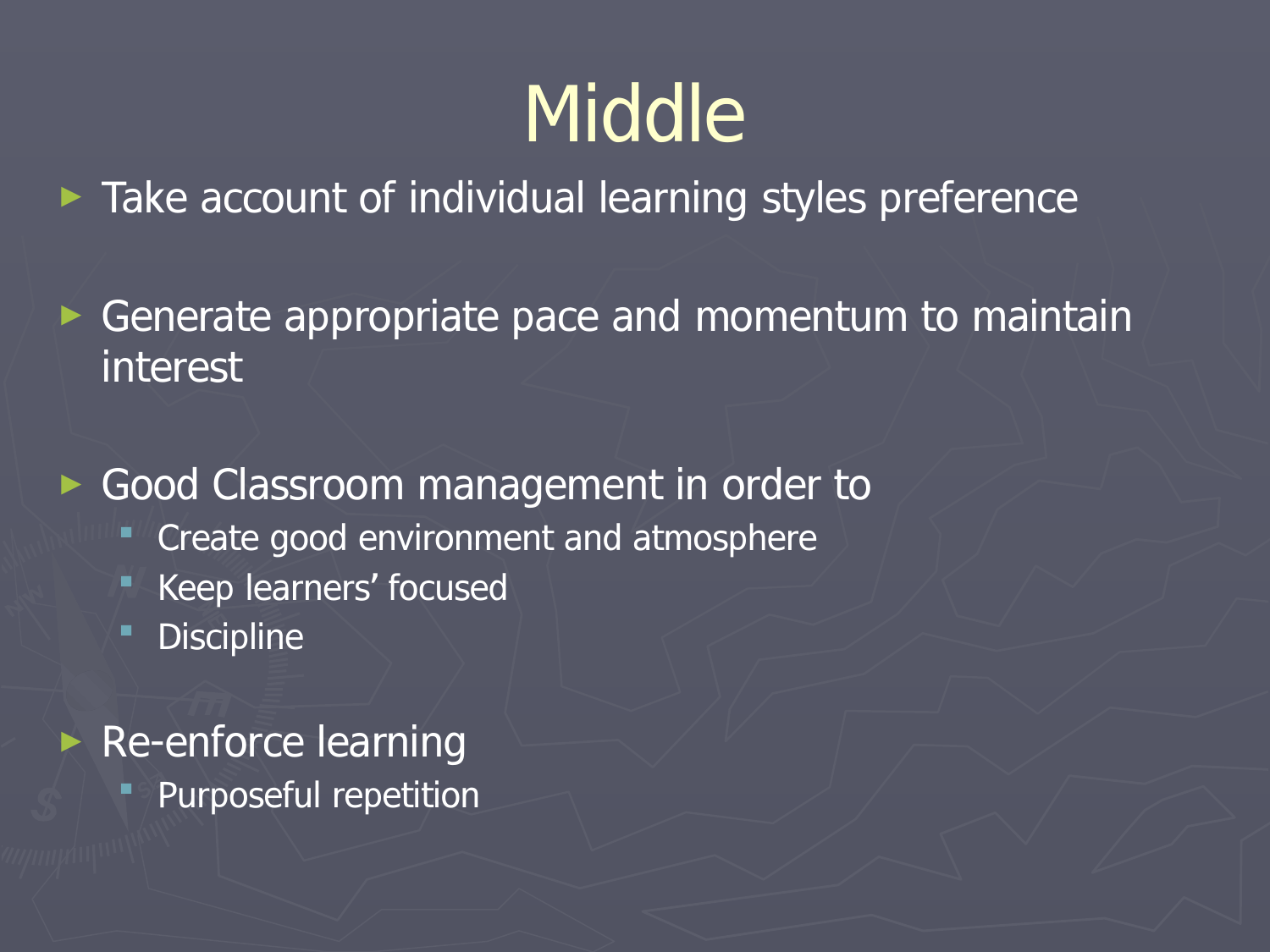

# Middle
Take account of individual learning styles preference

Generate appropriate pace and momentum to maintain interest

Good Classroom management in order to
Create good environment and atmosphere
Keep learners’ focused
Discipline

Re-enforce learning
Purposeful repetition